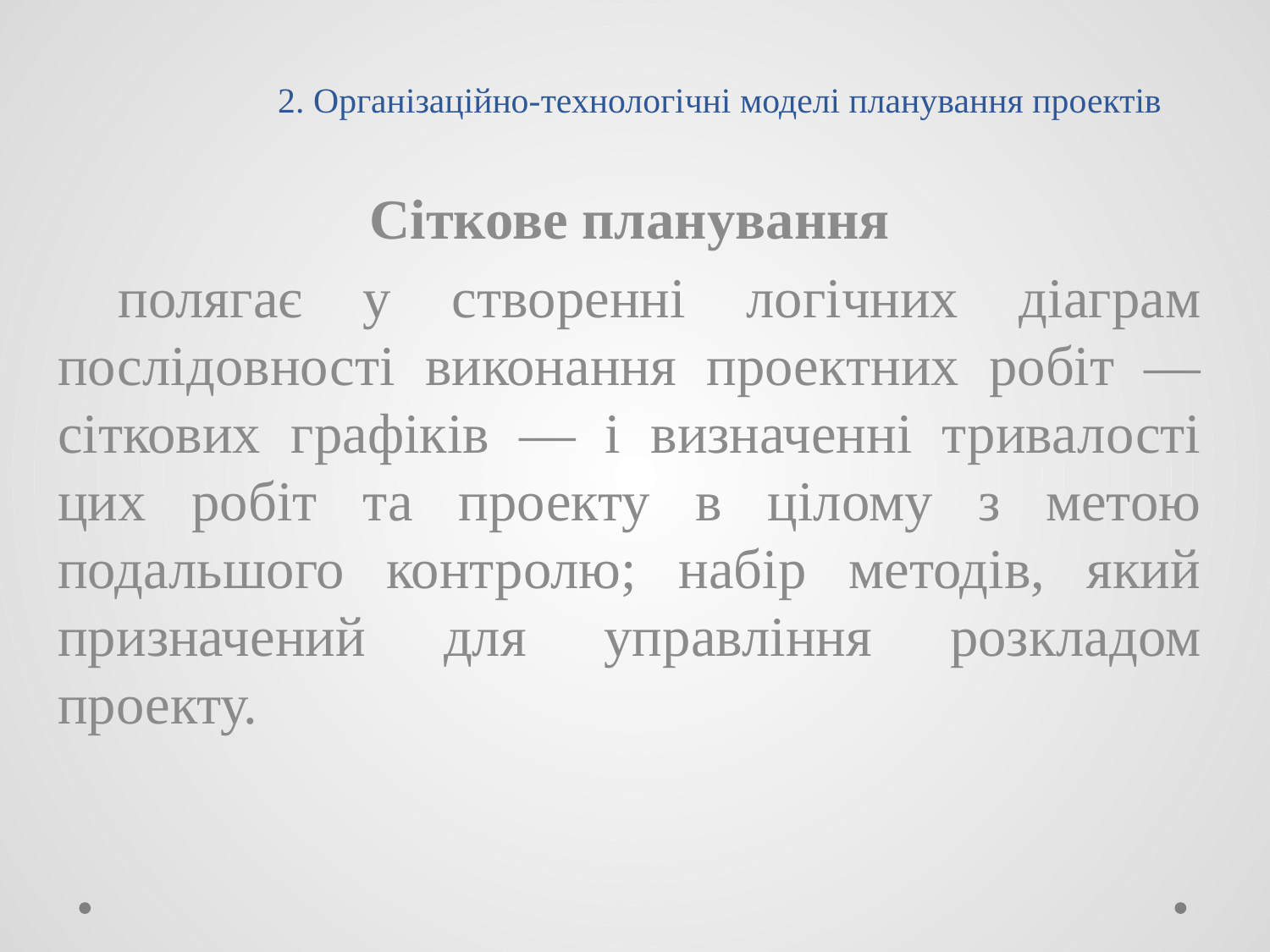

# 2. Організаційно-технологічні моделі планування проектів
Сіткове планування
 полягає у створенні логічних діаграм послідовності виконання проектних робіт — сіткових графіків — і визначенні тривалості цих робіт та проекту в цілому з метою подальшого контролю; набір методів, який призначений для управління розкладом проекту.